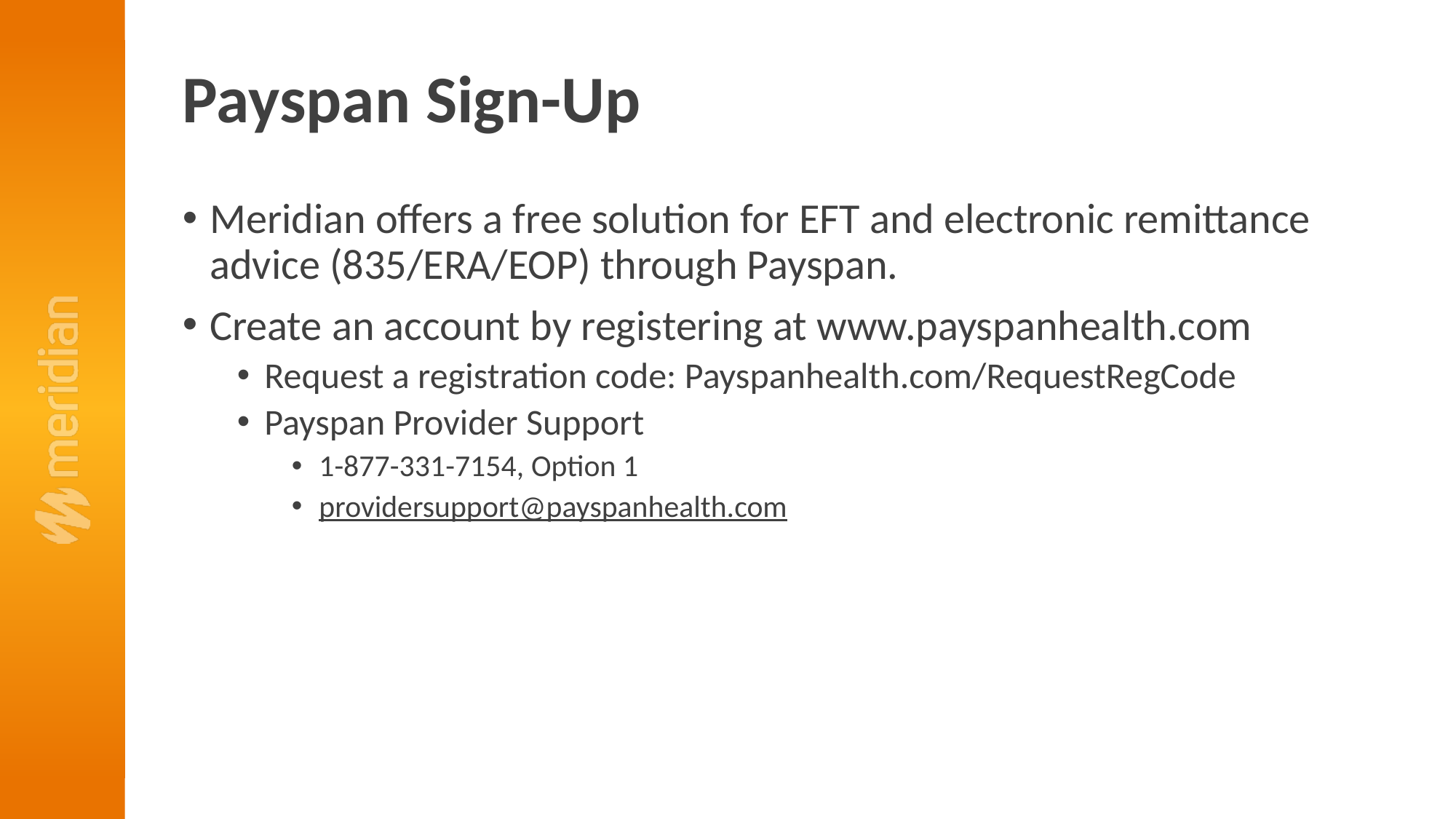

# Payspan Sign-Up
Meridian offers a free solution for EFT and electronic remittance advice (835/ERA/EOP) through Payspan.
Create an account by registering at www.payspanhealth.com
Request a registration code: Payspanhealth.com/RequestRegCode
Payspan Provider Support
1-877-331-7154, Option 1
providersupport@payspanhealth.com